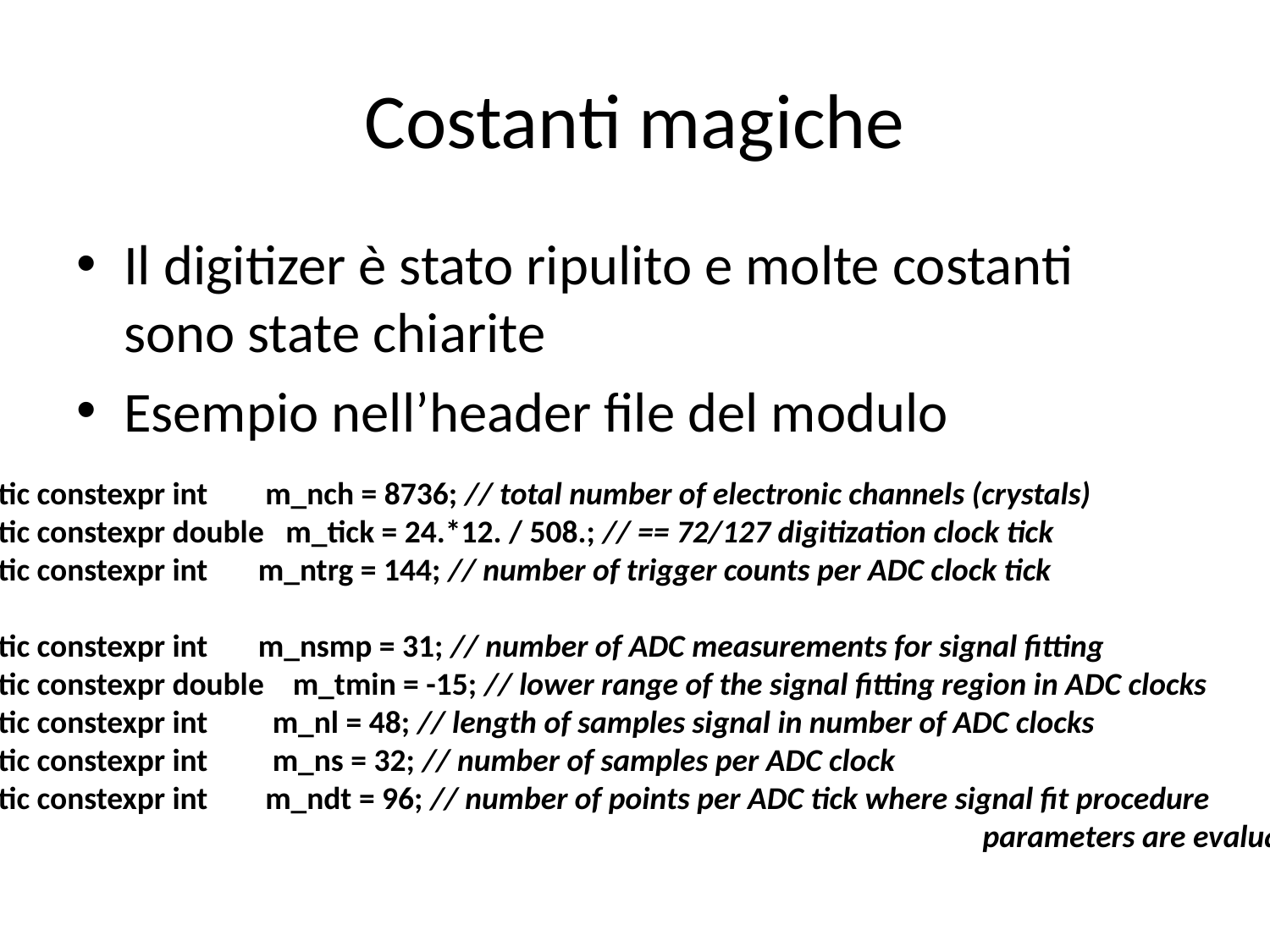

# Costanti magiche
Il digitizer è stato ripulito e molte costanti sono state chiarite
Esempio nell’header file del modulo

static constexpr int        m_nch = 8736; // total number of electronic channels (crystals)
static constexpr double   m_tick = 24.*12. / 508.; // == 72/127 digitization clock tick
static constexpr int       m_ntrg = 144; // number of trigger counts per ADC clock tick

static constexpr int       m_nsmp = 31; // number of ADC measurements for signal fitting
static constexpr double    m_tmin = -15; // lower range of the signal fitting region in ADC clocks
static constexpr int         m_nl = 48; // length of samples signal in number of ADC clocks
static constexpr int         m_ns = 32; // number of samples per ADC clock
static constexpr int        m_ndt = 96; // number of points per ADC tick where signal fit procedure
								 parameters are evaluated